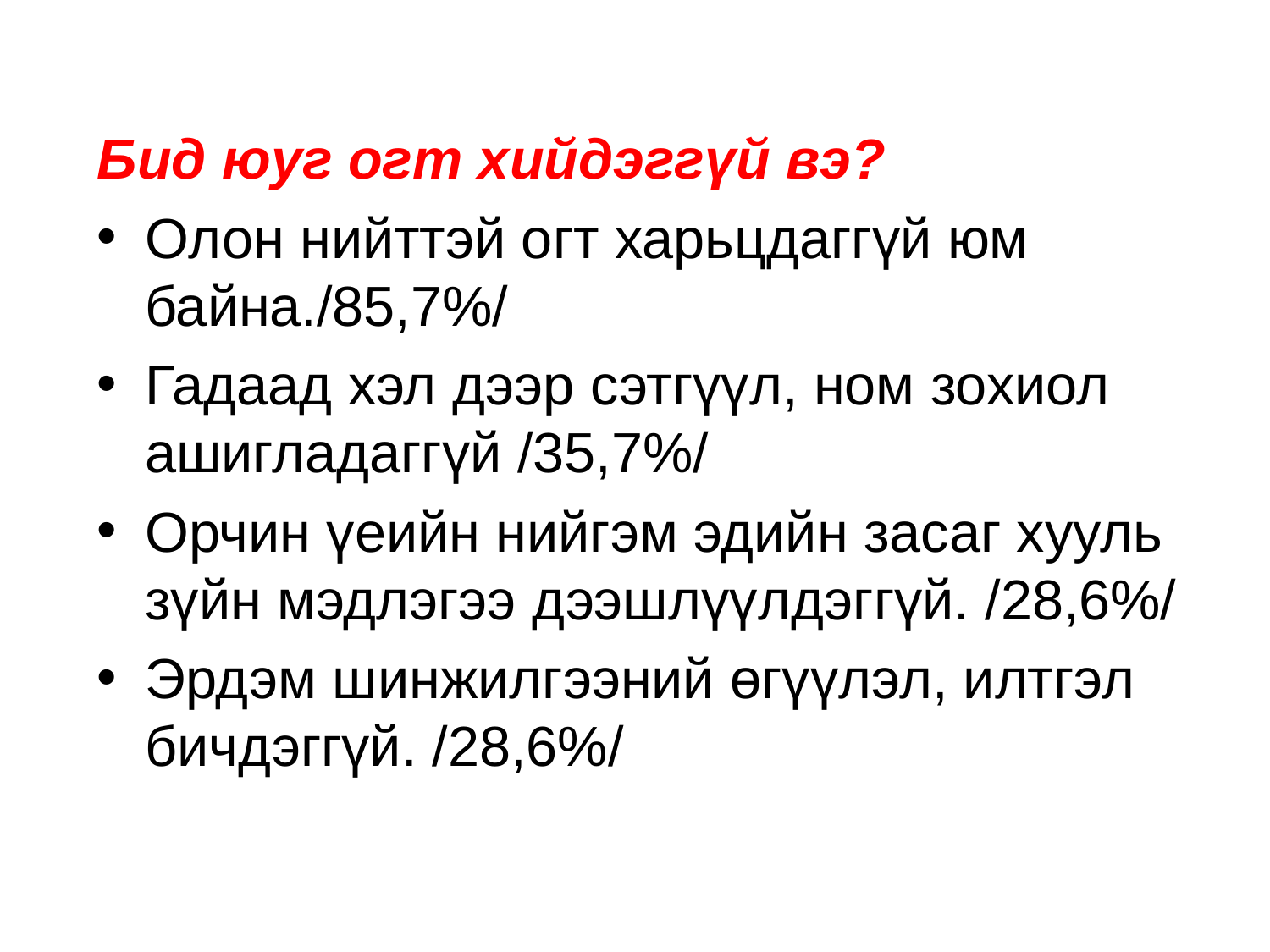

Бид юуг огт хийдэггүй вэ?
Олон нийттэй огт харьцдаггүй юм байна./85,7%/
Гадаад хэл дээр сэтгүүл, ном зохиол ашигладаггүй /35,7%/
Орчин үеийн нийгэм эдийн засаг хууль зүйн мэдлэгээ дээшлүүлдэггүй. /28,6%/
Эрдэм шинжилгээний өгүүлэл, илтгэл бичдэггүй. /28,6%/